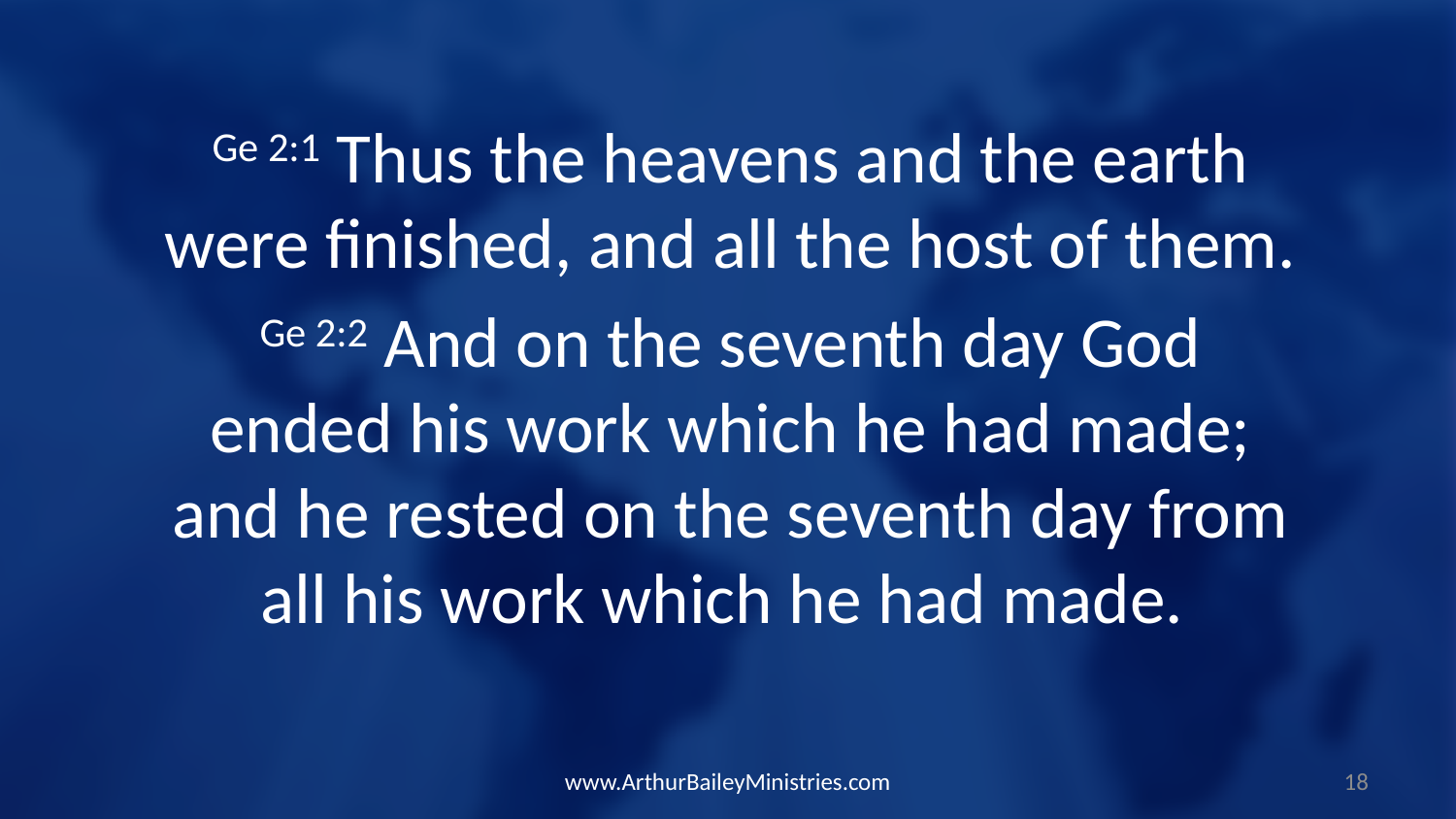

Ge 2:1 Thus the heavens and the earth were finished, and all the host of them.
Ge 2:2 And on the seventh day God ended his work which he had made; and he rested on the seventh day from all his work which he had made.
www.ArthurBaileyMinistries.com
18